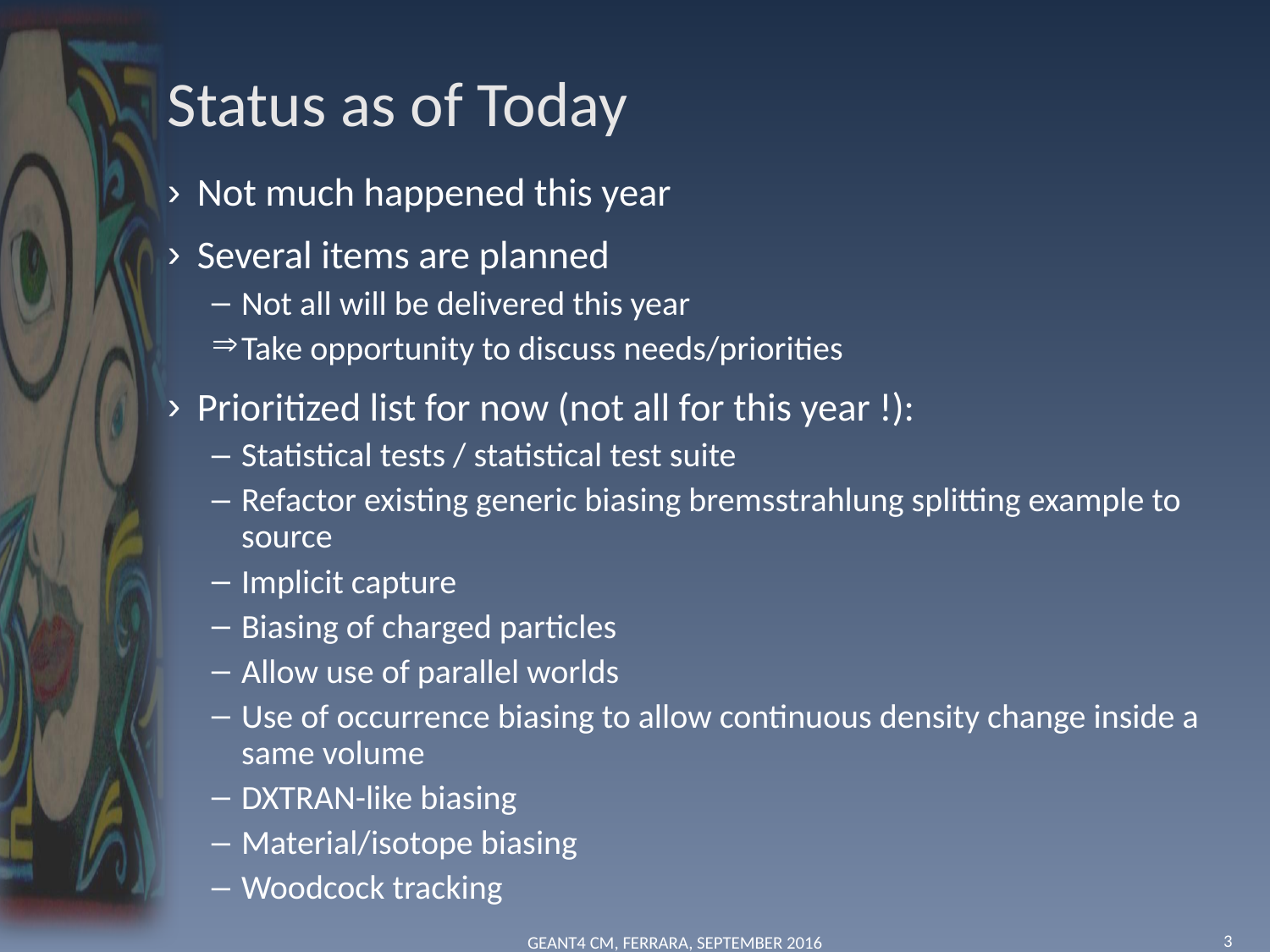

# Status as of Today
Not much happened this year
Several items are planned
Not all will be delivered this year
Take opportunity to discuss needs/priorities
Prioritized list for now (not all for this year !):
Statistical tests / statistical test suite
Refactor existing generic biasing bremsstrahlung splitting example to source
Implicit capture
Biasing of charged particles
Allow use of parallel worlds
Use of occurrence biasing to allow continuous density change inside a same volume
DXTRAN-like biasing
Material/isotope biasing
Woodcock tracking

Geant4 CM, Ferrara, September 2016
3